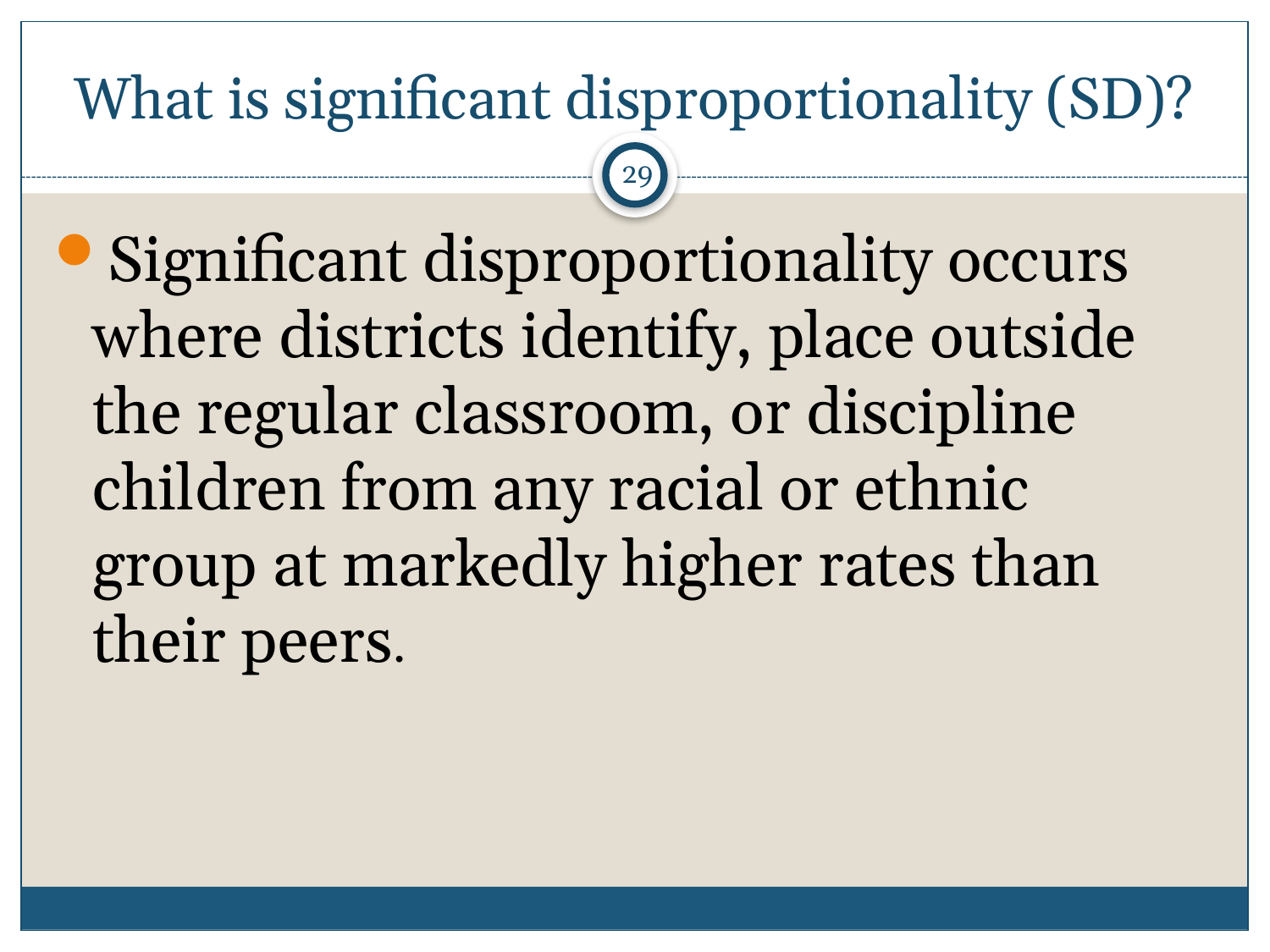

# What is significant disproportionality (SD)?
29
Significant disproportionality occurs where districts identify, place outside the regular classroom, or discipline children from any racial or ethnic group at markedly higher rates than their peers.